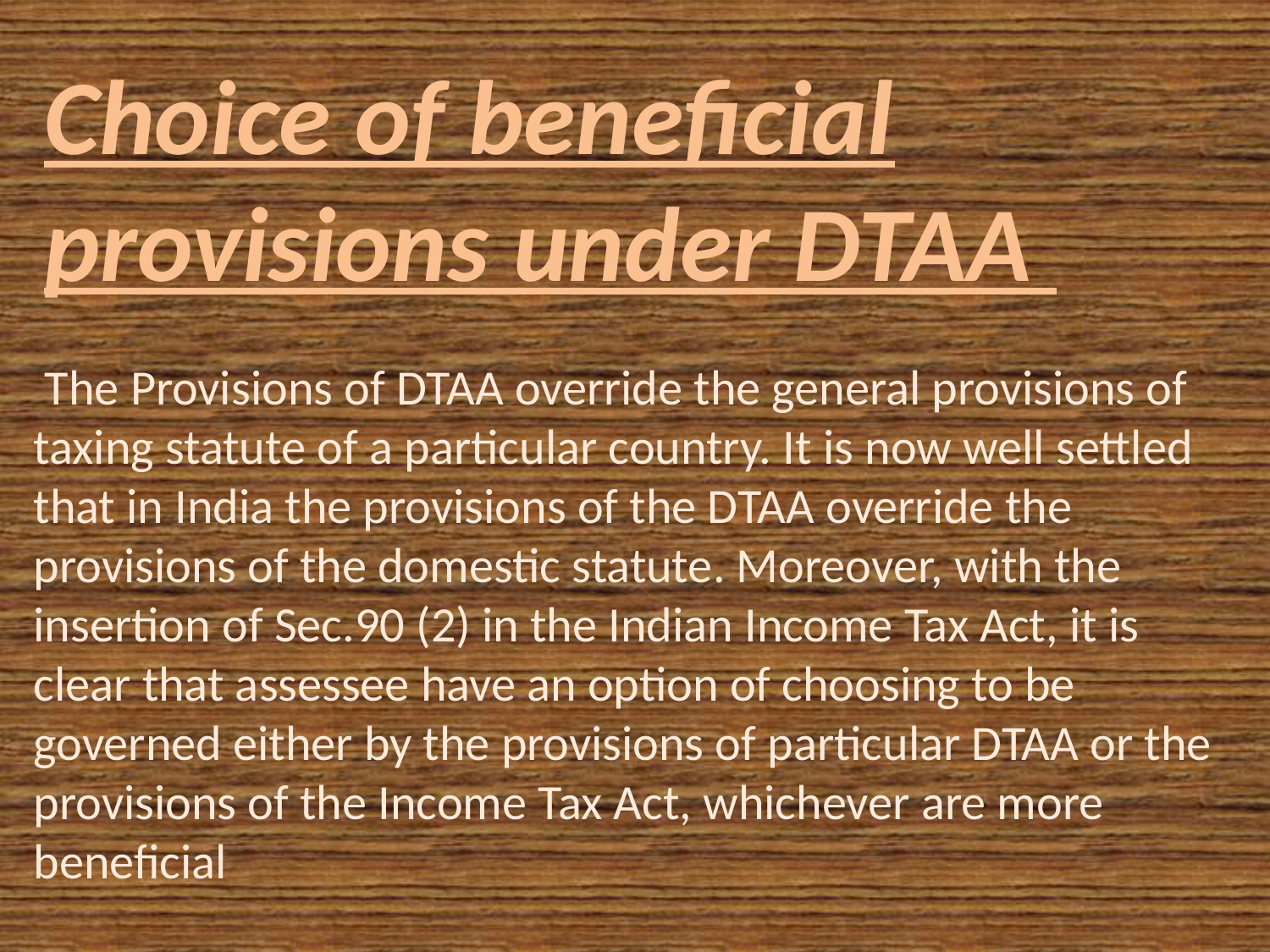

Choice of beneficial provisions under DTAA
 The Provisions of DTAA override the general provisions of taxing statute of a particular country. It is now well settled that in India the provisions of the DTAA override the provisions of the domestic statute. Moreover, with the insertion of Sec.90 (2) in the Indian Income Tax Act, it is clear that assessee have an option of choosing to be governed either by the provisions of particular DTAA or the provisions of the Income Tax Act, whichever are more beneficial